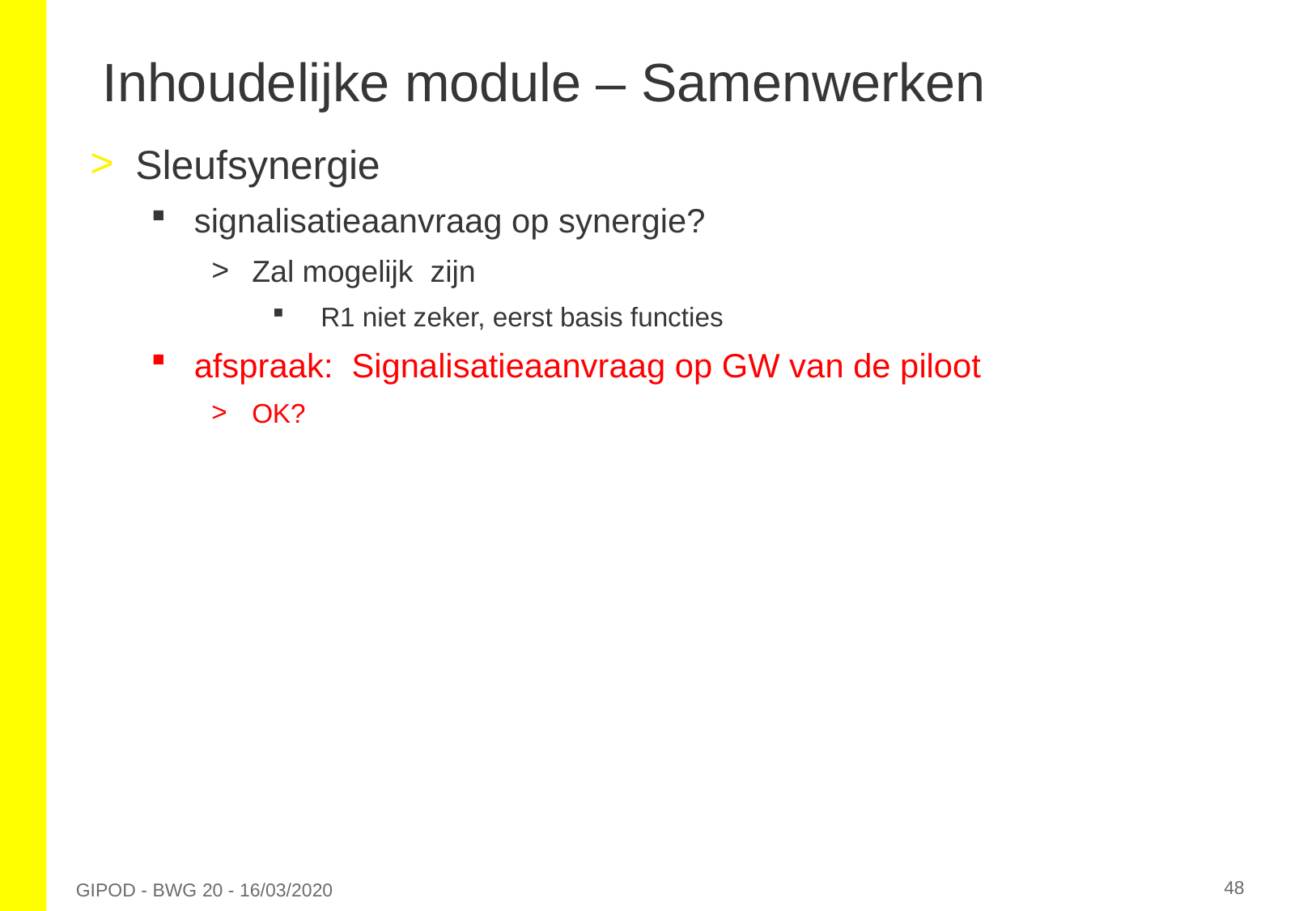

# Inhoudelijke module – Samenwerken
Sleufsynergie
signalisatieaanvraag op synergie?
Zal mogelijk  zijn
R1 niet zeker, eerst basis functies
afspraak:  Signalisatieaanvraag op GW van de piloot
OK?

48
GIPOD - BWG 20 - 16/03/2020